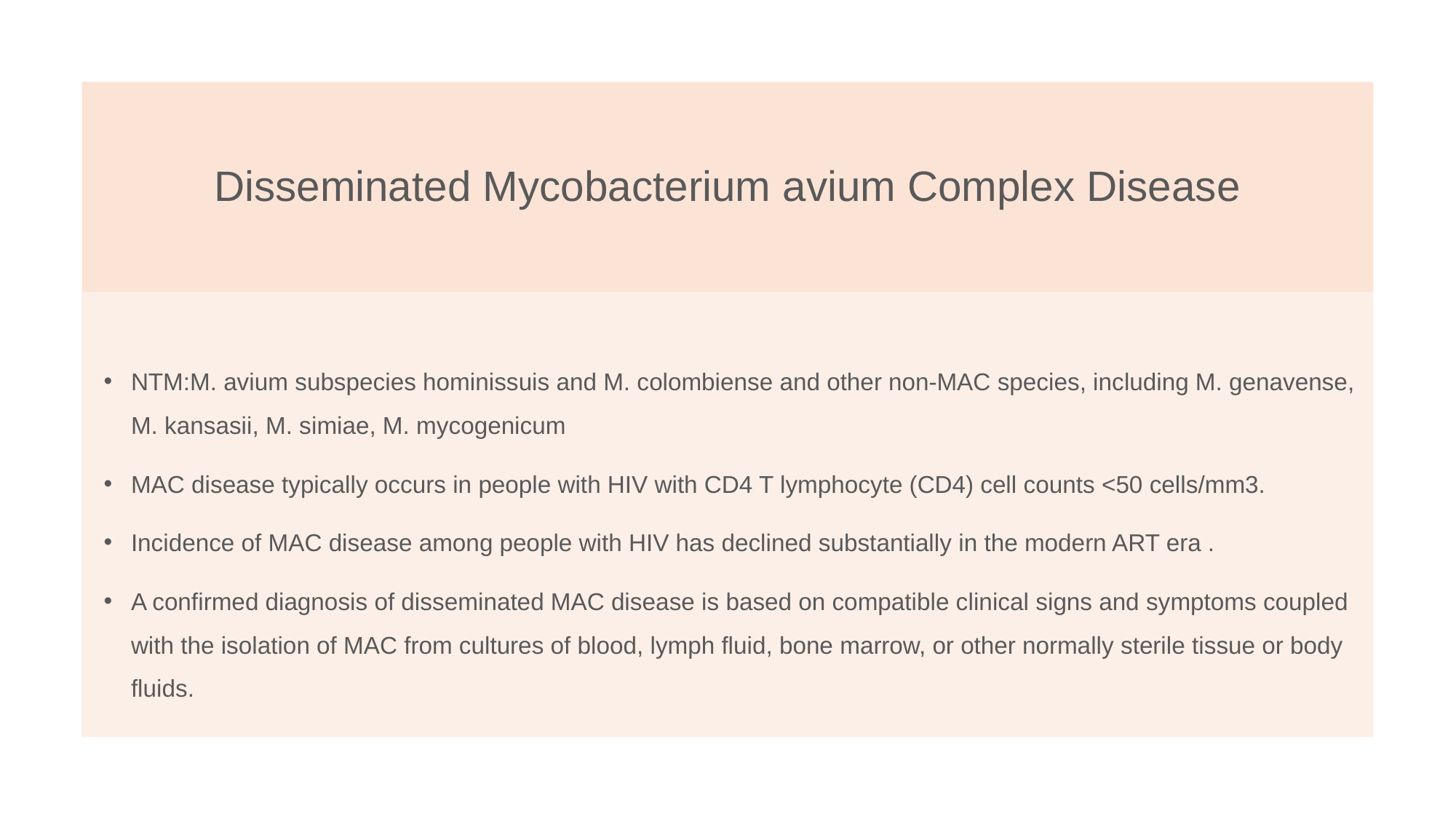

# Disseminated Mycobacterium avium Complex Disease

NTM:M. avium subspecies hominissuis and M. colombiense and other non-MAC species, including M. genavense, M. kansasii, M. simiae, M. mycogenicum
MAC disease typically occurs in people with HIV with CD4 T lymphocyte (CD4) cell counts <50 cells/mm3.
Incidence of MAC disease among people with HIV has declined substantially in the modern ART era .
A confirmed diagnosis of disseminated MAC disease is based on compatible clinical signs and symptoms coupled with the isolation of MAC from cultures of blood, lymph fluid, bone marrow, or other normally sterile tissue or body fluids.